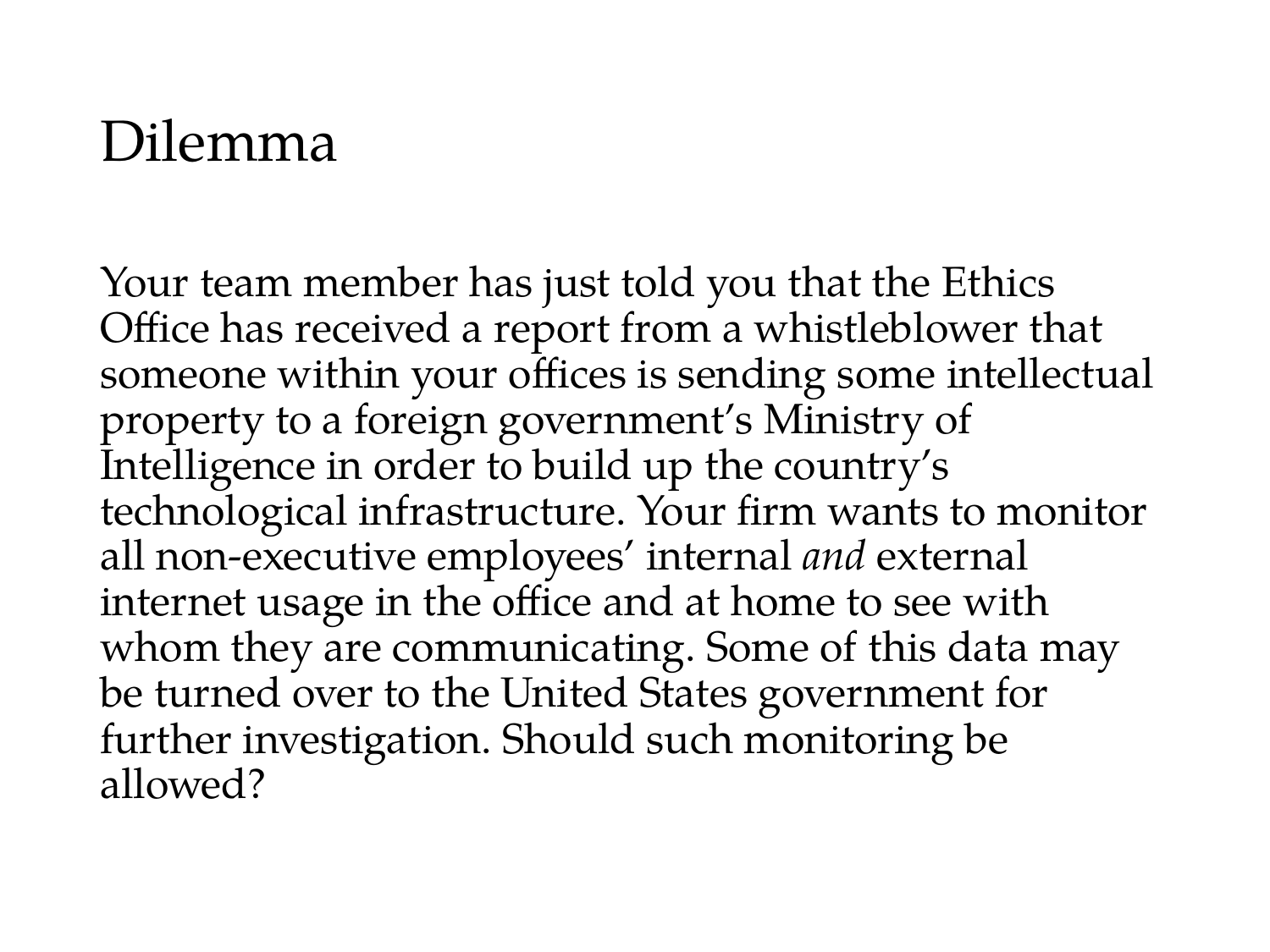

# Dilemma
Your team member has just told you that the Ethics Office has received a report from a whistleblower that someone within your offices is sending some intellectual property to a foreign government’s Ministry of Intelligence in order to build up the country’s technological infrastructure. Your firm wants to monitor all non-executive employees’ internal and external internet usage in the office and at home to see with whom they are communicating. Some of this data may be turned over to the United States government for further investigation. Should such monitoring be allowed?